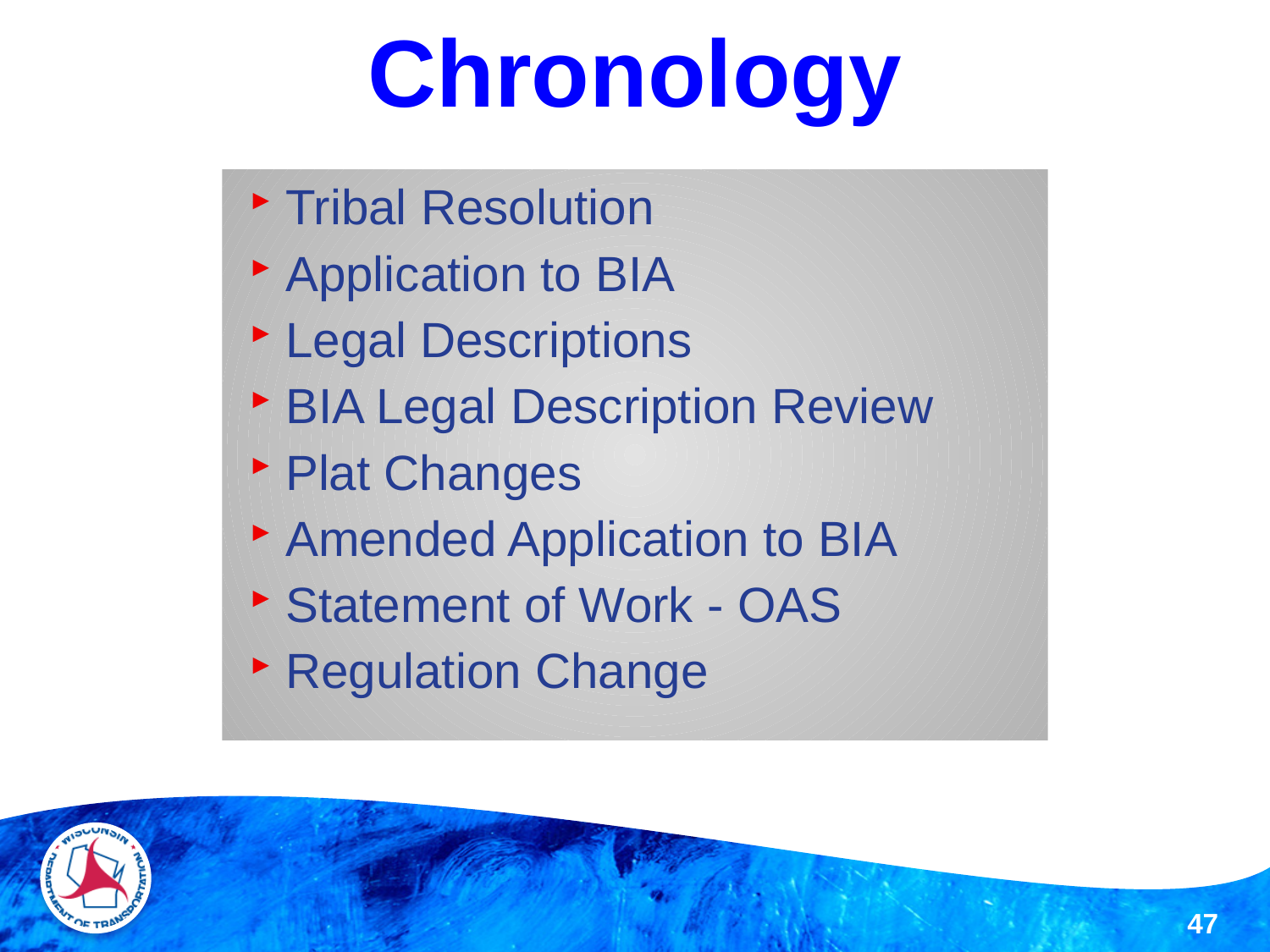

# Chronology
Tribal Resolution
Application to BIA
Legal Descriptions
BIA Legal Description Review
Plat Changes
Amended Application to BIA
Statement of Work - OAS
Regulation Change
47